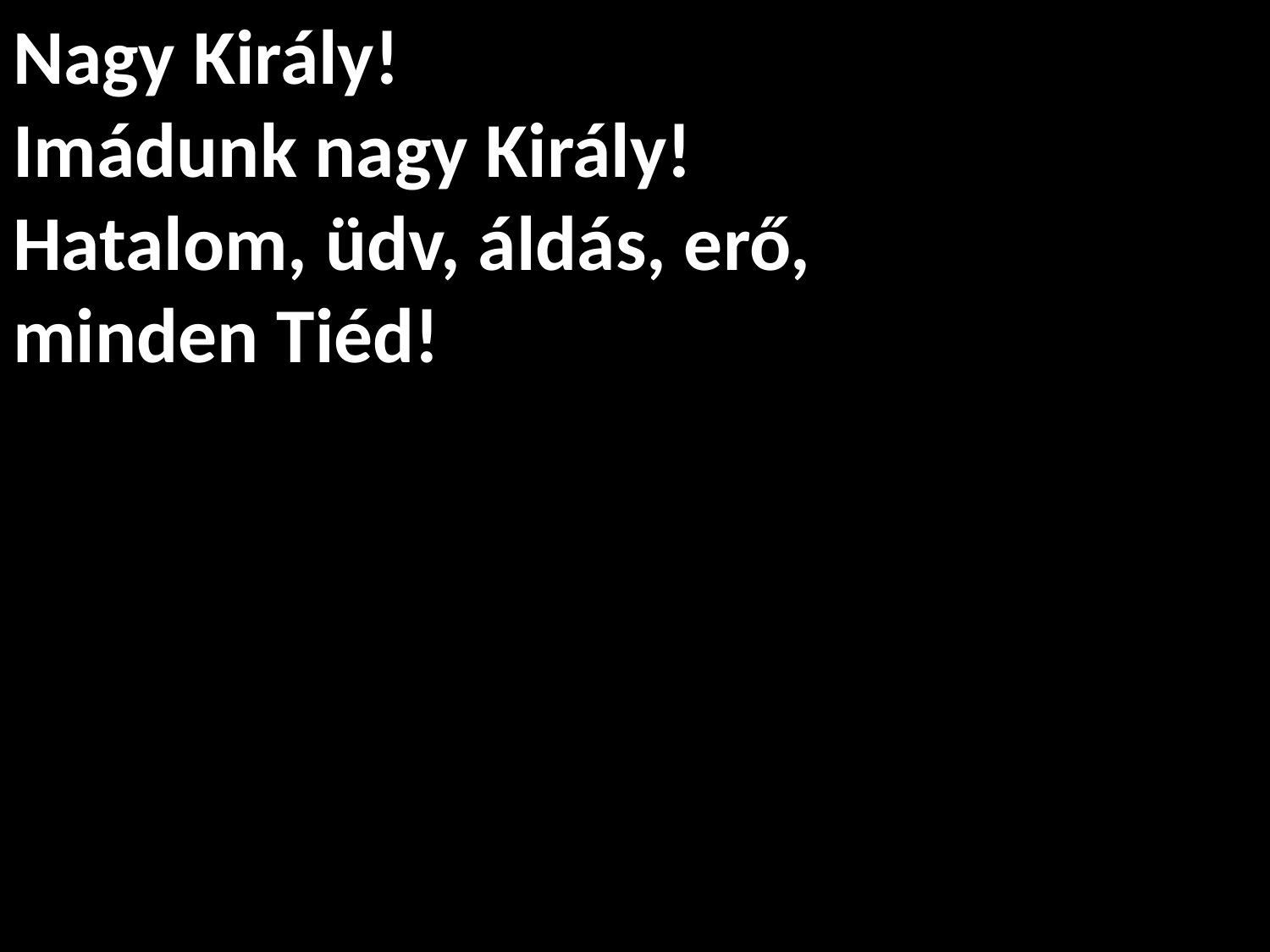

# Nagy Király! Imádunk nagy Király! Hatalom, üdv, áldás, erő, minden Tiéd!